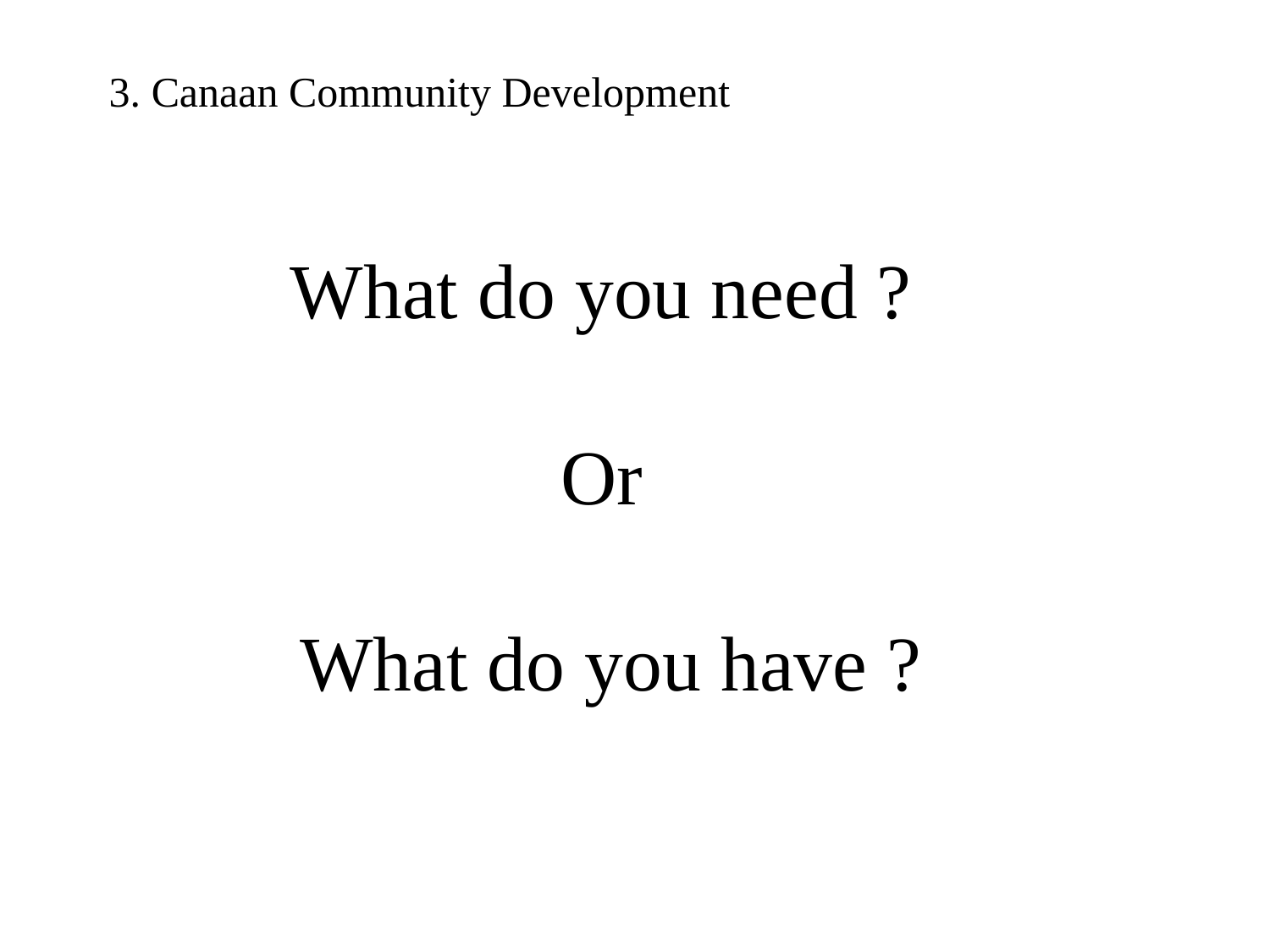

3. Canaan Community Development
What do you need ?

Or

What do you have ?